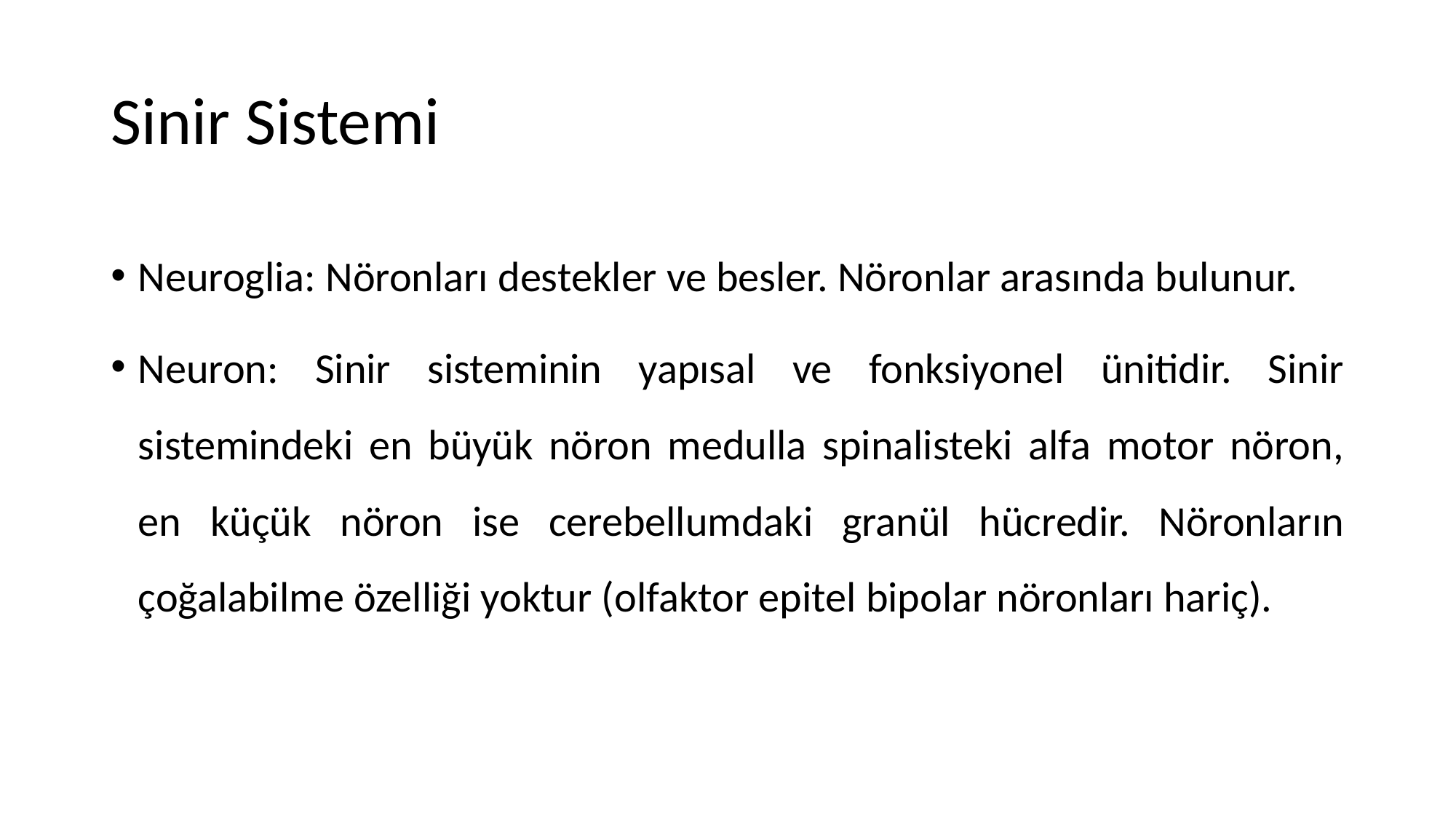

# Sinir Sistemi
Neuroglia: Nöronları destekler ve besler. Nöronlar arasında bulunur.
Neuron: Sinir sisteminin yapısal ve fonksiyonel ünitidir. Sinir sistemindeki en büyük nöron medulla spinalisteki alfa motor nöron, en küçük nöron ise cerebellumdaki granül hücredir. Nöronların çoğalabilme özelliği yoktur (olfaktor epitel bipolar nöronları hariç).